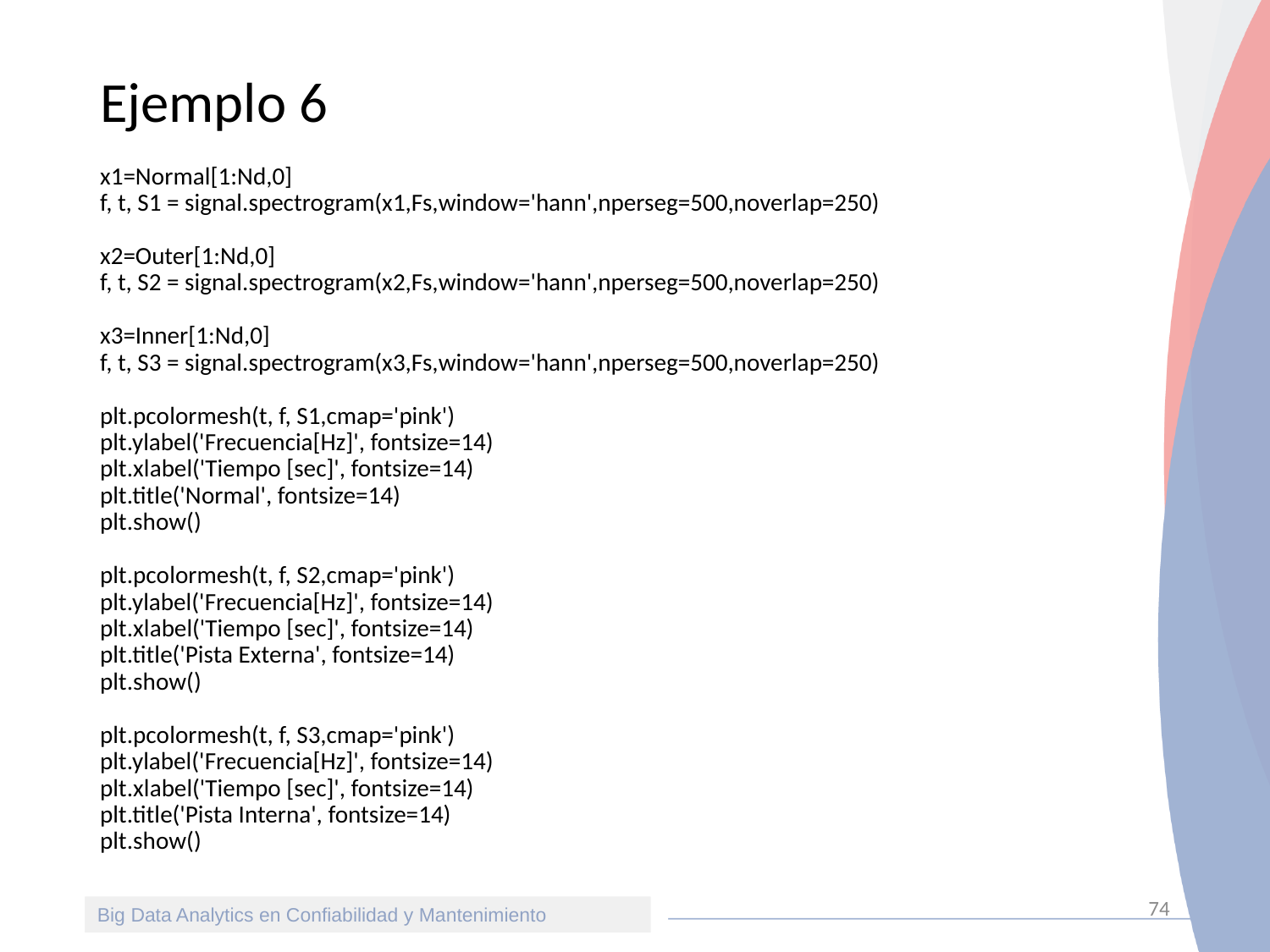

# Ejemplo 6
x1=Normal[1:Nd,0]
f, t, S1 = signal.spectrogram(x1,Fs,window='hann',nperseg=500,noverlap=250)

x2=Outer[1:Nd,0]
f, t, S2 = signal.spectrogram(x2,Fs,window='hann',nperseg=500,noverlap=250)

x3=Inner[1:Nd,0]
f, t, S3 = signal.spectrogram(x3,Fs,window='hann',nperseg=500,noverlap=250)

plt.pcolormesh(t, f, S1,cmap='pink')
plt.ylabel('Frecuencia[Hz]', fontsize=14)
plt.xlabel('Tiempo [sec]', fontsize=14)
plt.title('Normal', fontsize=14)
plt.show()

plt.pcolormesh(t, f, S2,cmap='pink')
plt.ylabel('Frecuencia[Hz]', fontsize=14)
plt.xlabel('Tiempo [sec]', fontsize=14)
plt.title('Pista Externa', fontsize=14)
plt.show()

plt.pcolormesh(t, f, S3,cmap='pink')
plt.ylabel('Frecuencia[Hz]', fontsize=14)
plt.xlabel('Tiempo [sec]', fontsize=14)
plt.title('Pista Interna', fontsize=14)
plt.show()
74